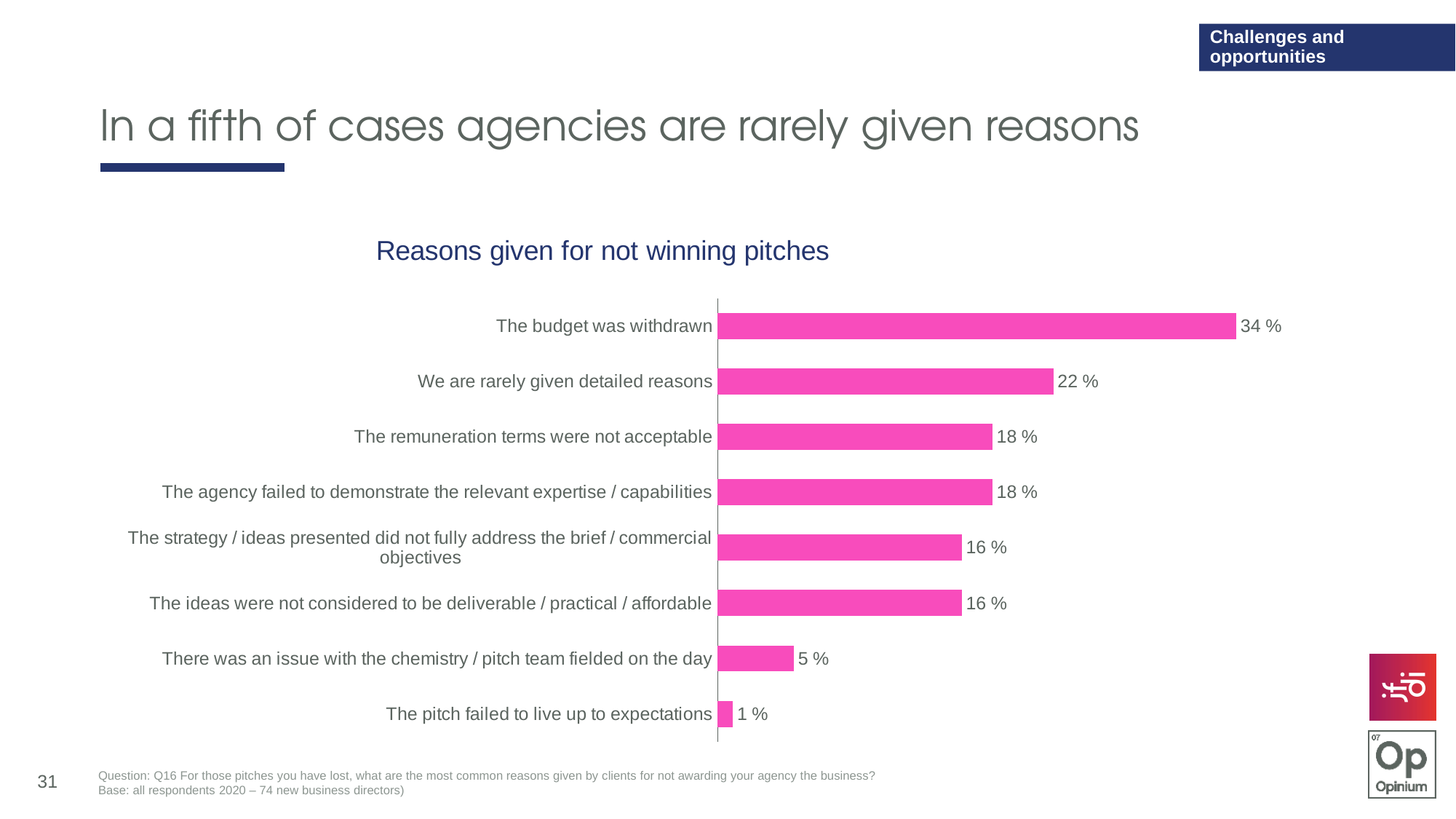

Challenges and opportunities
# In a fifth of cases agencies are rarely given reasons

### Chart: Reasons given for not winning pitches

| Category | 2020 |
|---|---|
| The budget was withdrawn | 0.34 |
| We are rarely given detailed reasons | 0.22 |
| The remuneration terms were not acceptable | 0.18 |
| The agency failed to demonstrate the relevant expertise / capabilities | 0.18 |
| The strategy / ideas presented did not fully address the brief / commercial objectives | 0.16 |
| The ideas were not considered to be deliverable / practical / affordable | 0.16 |
| There was an issue with the chemistry / pitch team fielded on the day | 0.05 |
| The pitch failed to live up to expectations | 0.01 |
31
Question: Q16 For those pitches you have lost, what are the most common reasons given by clients for not awarding your agency the business?
Base: all respondents 2020 – 74 new business directors)